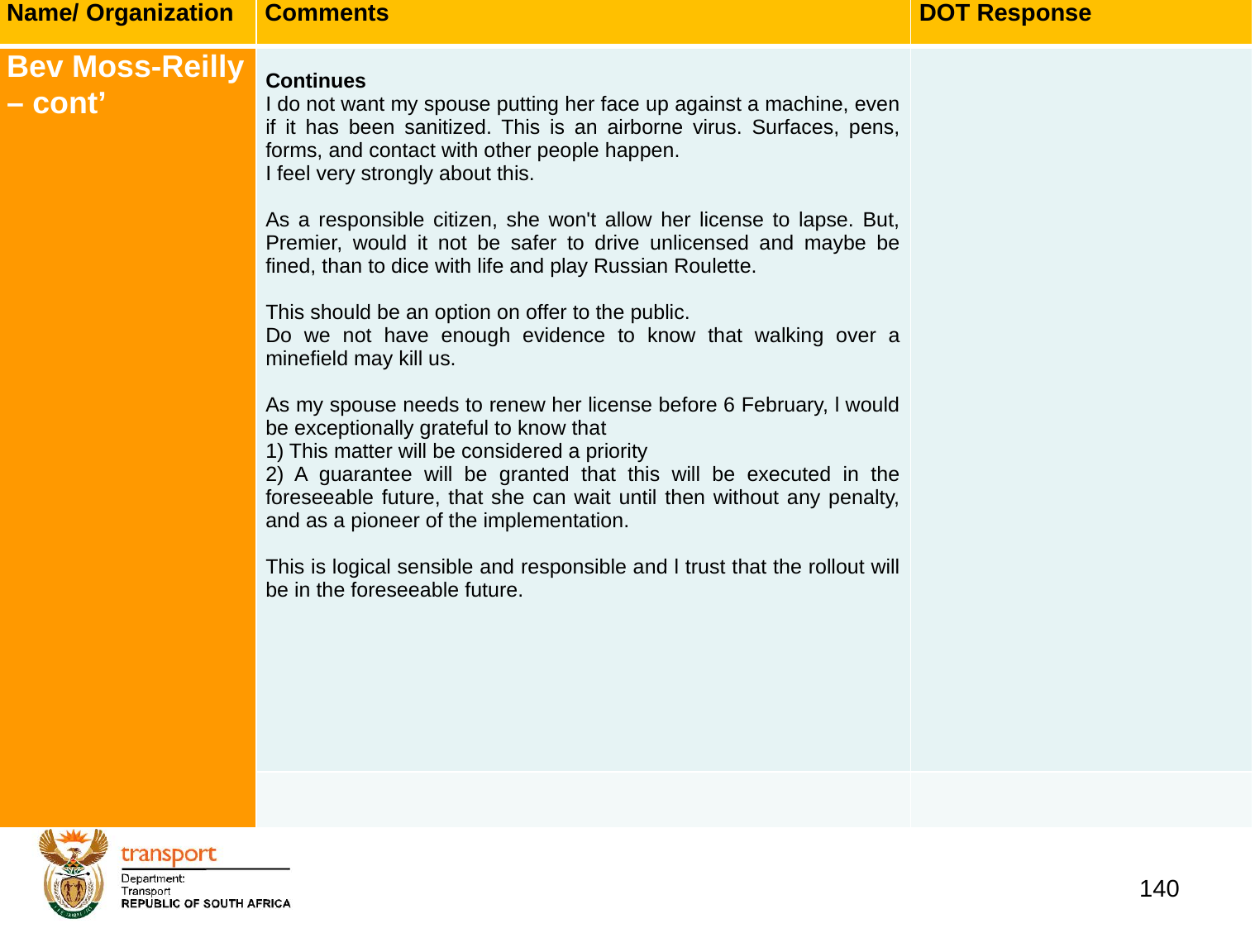

| Name/ Organization | Comments | DOT Response |
| --- | --- | --- |
| Bev Moss-Reilly – cont’ | Continues  I do not want my spouse putting her face up against a machine, even if it has been sanitized. This is an airborne virus. Surfaces, pens, forms, and contact with other people happen. I feel very strongly about this.   As a responsible citizen, she won't allow her license to lapse. But, Premier, would it not be safer to drive unlicensed and maybe be fined, than to dice with life and play Russian Roulette.   This should be an option on offer to the public. Do we not have enough evidence to know that walking over a minefield may kill us.   As my spouse needs to renew her license before 6 February, l would be exceptionally grateful to know that 1) This matter will be considered a priority 2) A guarantee will be granted that this will be executed in the foreseeable future, that she can wait until then without any penalty, and as a pioneer of the implementation.   This is logical sensible and responsible and l trust that the rollout will be in the foreseeable future. |  |
|  |  |  |
# 1. Background
140